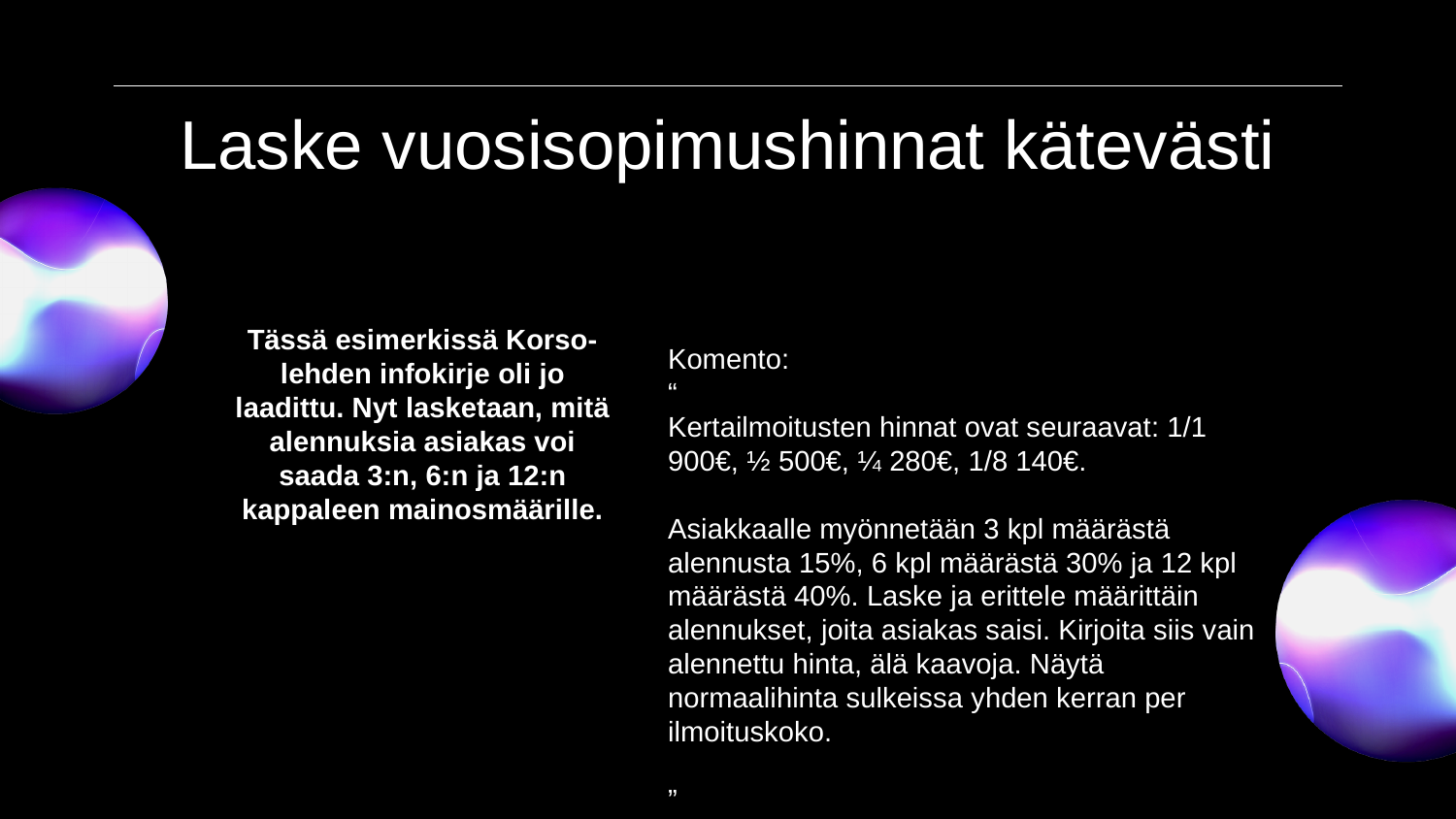

# Laske vuosisopimushinnat kätevästi
Tässä esimerkissä Korso-lehden infokirje oli jo laadittu. Nyt lasketaan, mitä alennuksia asiakas voi saada 3:n, 6:n ja 12:n kappaleen mainosmäärille.
Komento:
“
Kertailmoitusten hinnat ovat seuraavat: 1/1 900€, ½ 500€, ¼ 280€, 1/8 140€.

Asiakkaalle myönnetään 3 kpl määrästä alennusta 15%, 6 kpl määrästä 30% ja 12 kpl määrästä 40%. Laske ja erittele määrittäin alennukset, joita asiakas saisi. Kirjoita siis vain alennettu hinta, älä kaavoja. Näytä normaalihinta sulkeissa yhden kerran per ilmoituskoko.

”